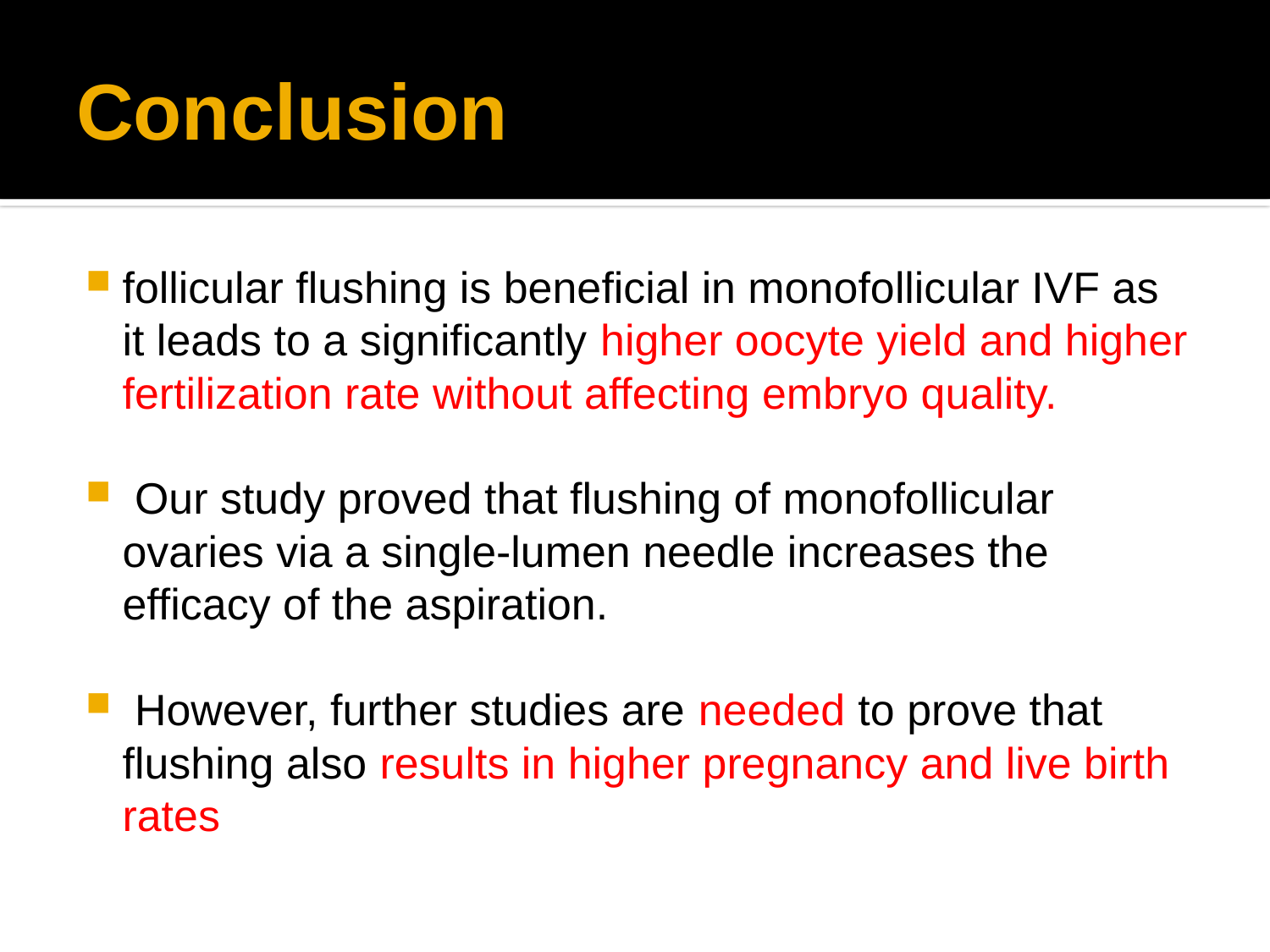

# Conclusion
follicular flushing is beneficial in monofollicular IVF as it leads to a significantly higher oocyte yield and higher fertilization rate without affecting embryo quality.

 Our study proved that flushing of monofollicular ovaries via a single-lumen needle increases the efficacy of the aspiration.

 However, further studies are needed to prove that flushing also results in higher pregnancy and live birth rates